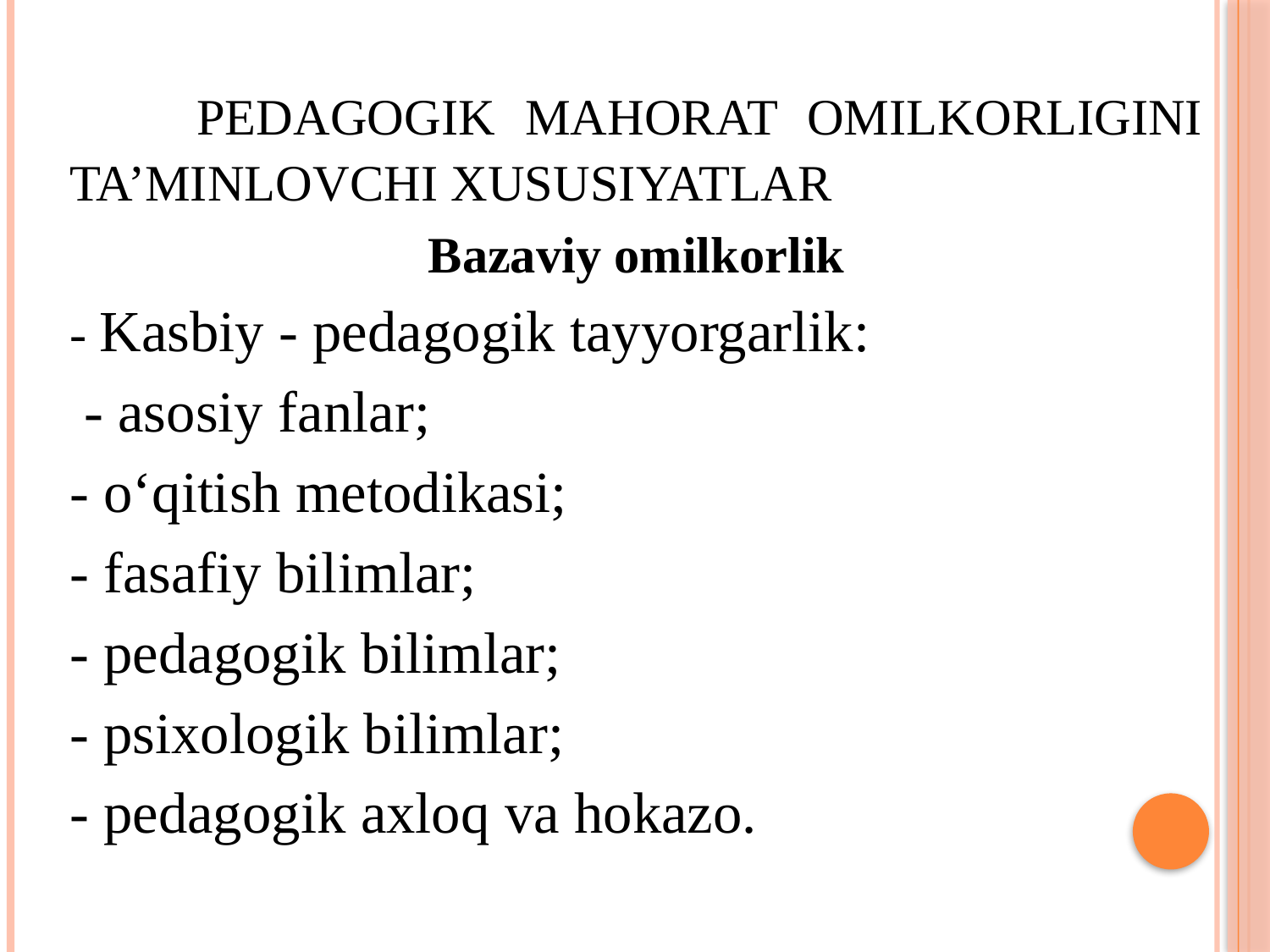

PEDAGOGIK MAHORAT OMILKORLIGINI TA’MINLOVCHI XUSUSIYATLAR
Bazaviy omilkorlik
- Kasbiy - pedagogik tayyorgarlik:
 - asosiy fanlar;
- o‘qitish metodikasi;
- fasafiy bilimlar;
- pedagogik bilimlar;
- psixologik bilimlar;
- pedagogik axloq va hokazo.